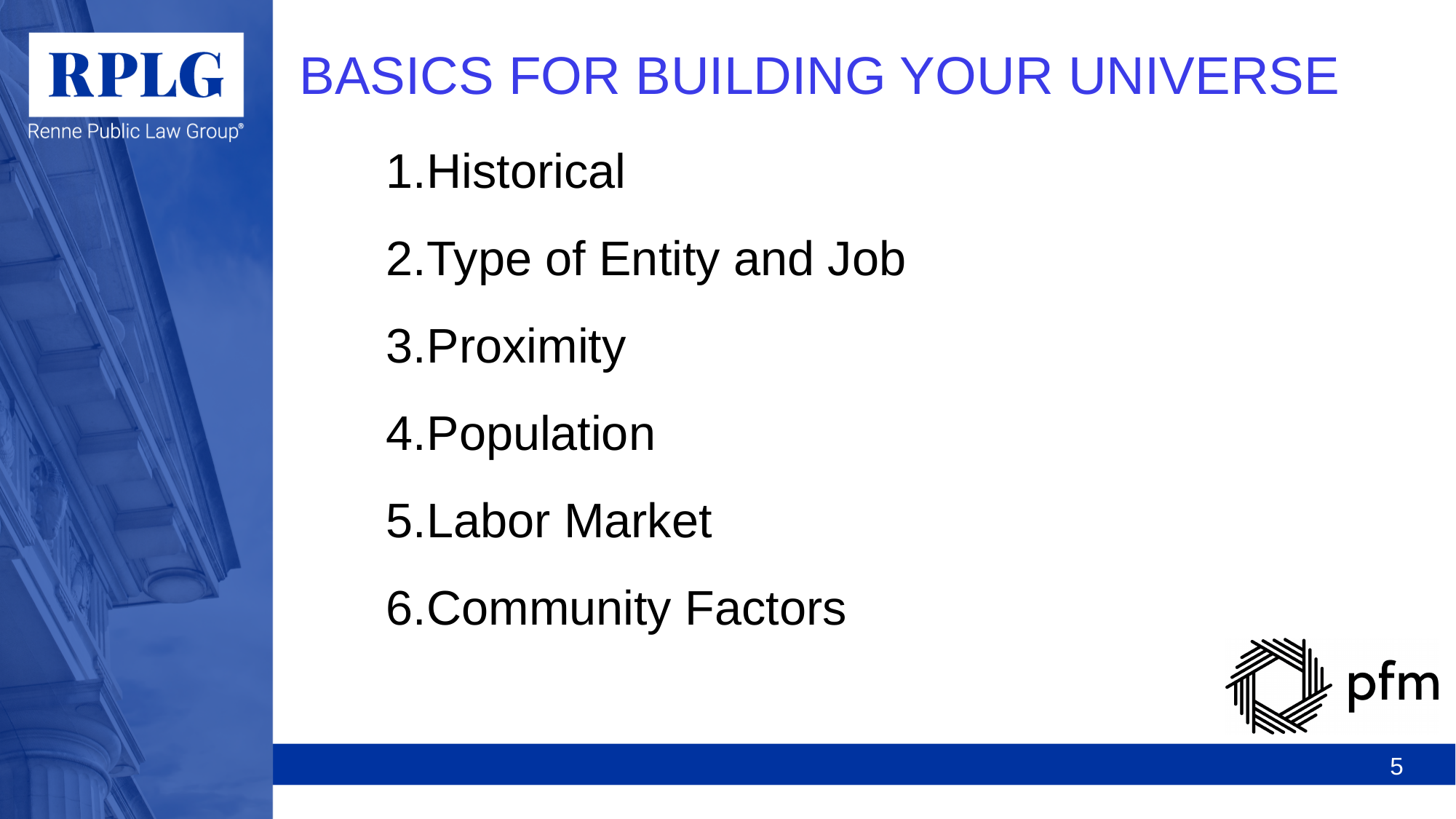

BASICS FOR BUILDING YOUR UNIVERSE
Historical
Type of Entity and Job
Proximity
Population
Labor Market
Community Factors
5